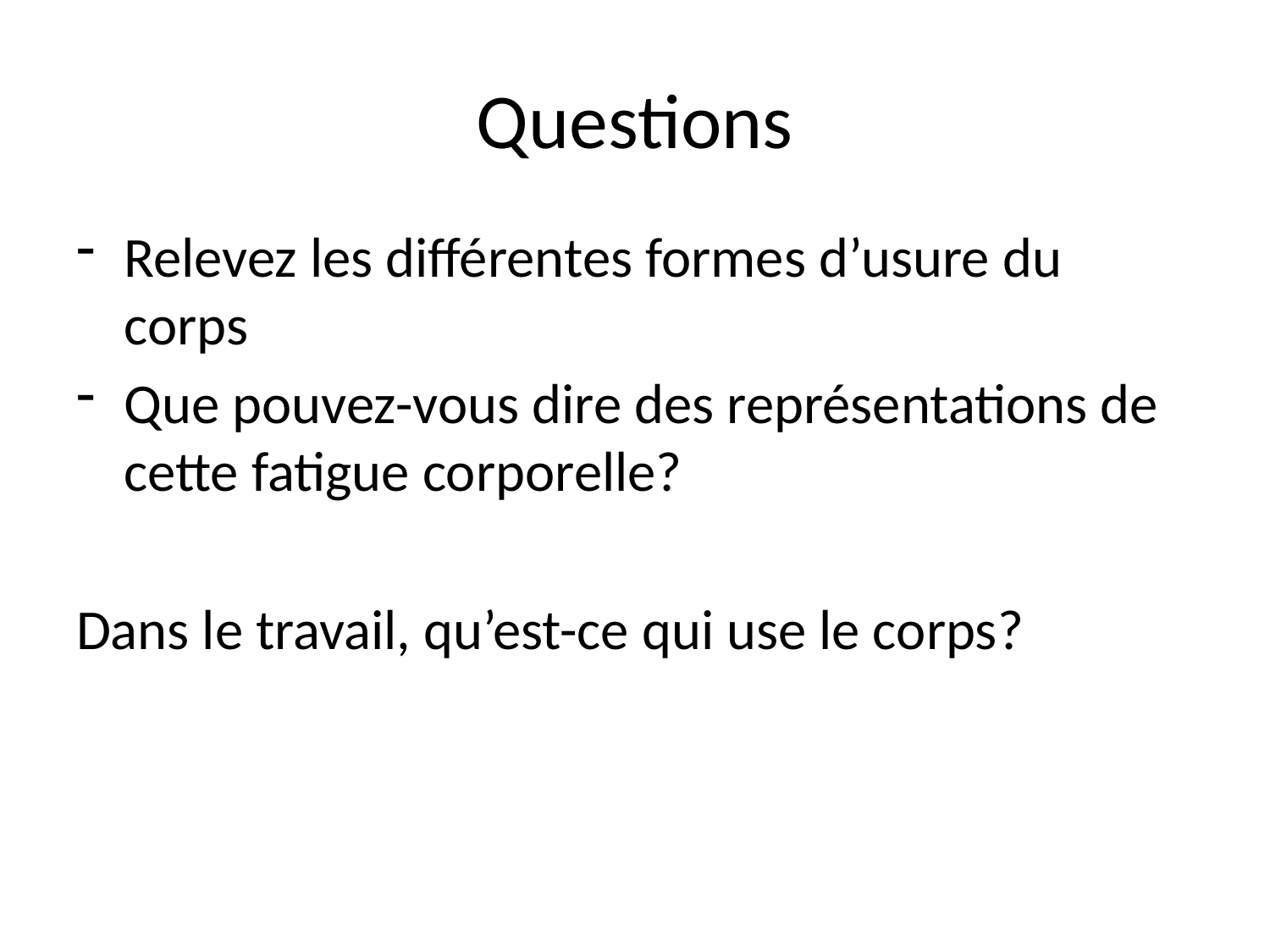

# Questions
Relevez les différentes formes d’usure du corps
Que pouvez-vous dire des représentations de cette fatigue corporelle?

Dans le travail, qu’est-ce qui use le corps?